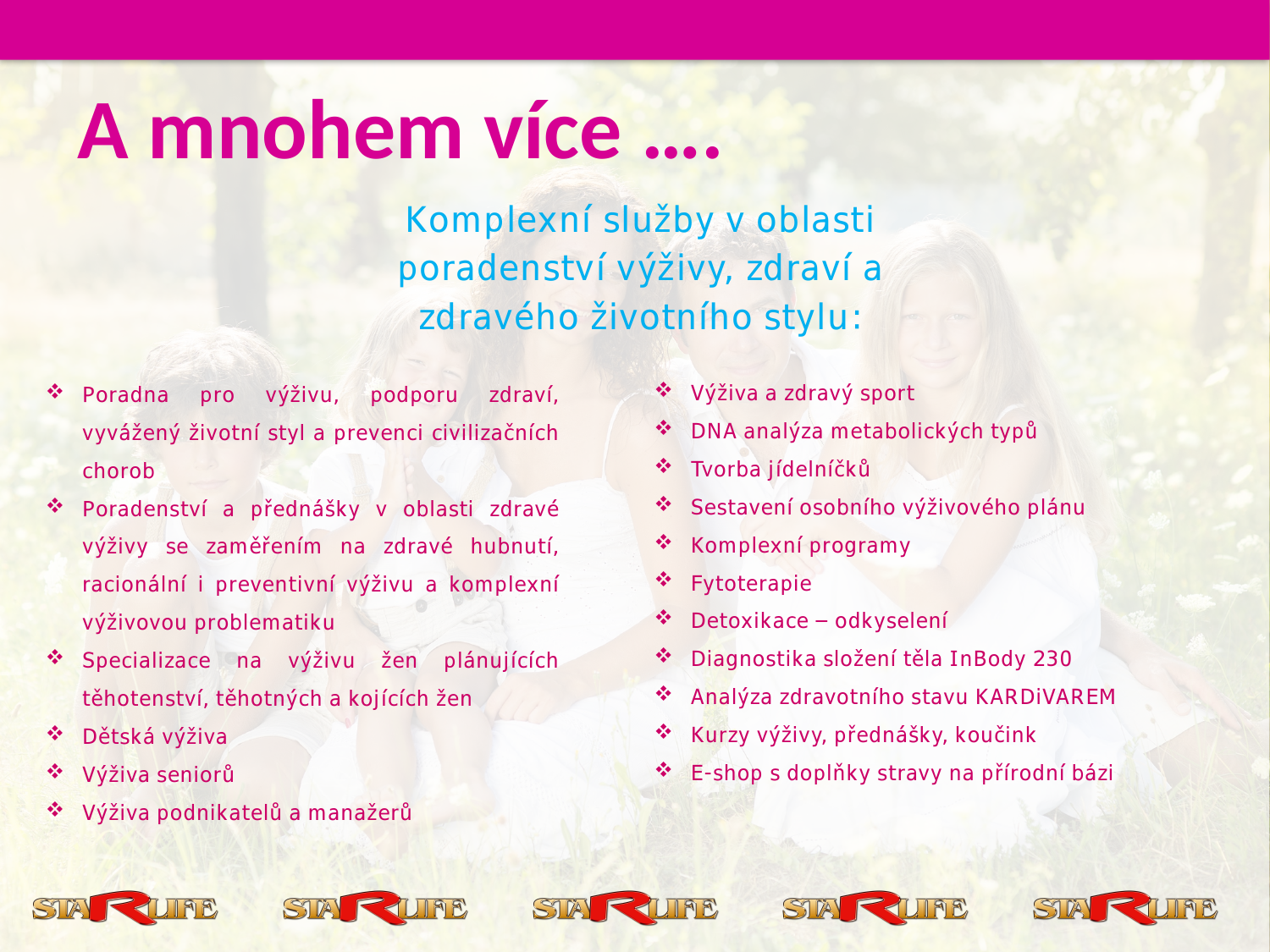

A mnohem více ….
Komplexní služby v oblasti poradenství výživy, zdraví a zdravého životního stylu:
Výživa a zdravý sport
DNA analýza metabolických typů
Tvorba jídelníčků
Sestavení osobního výživového plánu
Komplexní programy
Fytoterapie
Detoxikace – odkyselení
Diagnostika složení těla InBody 230
Analýza zdravotního stavu KARDiVAREM
Kurzy výživy, přednášky, koučink
E-shop s doplňky stravy na přírodní bázi
Poradna pro výživu, podporu zdraví, vyvážený životní styl a prevenci civilizačních chorob
Poradenství a přednášky v oblasti zdravé výživy se zaměřením na zdravé hubnutí, racionální i preventivní výživu a komplexní výživovou problematiku
Specializace na výživu žen plánujících těhotenství, těhotných a kojících žen
Dětská výživa
Výživa seniorů
Výživa podnikatelů a manažerů